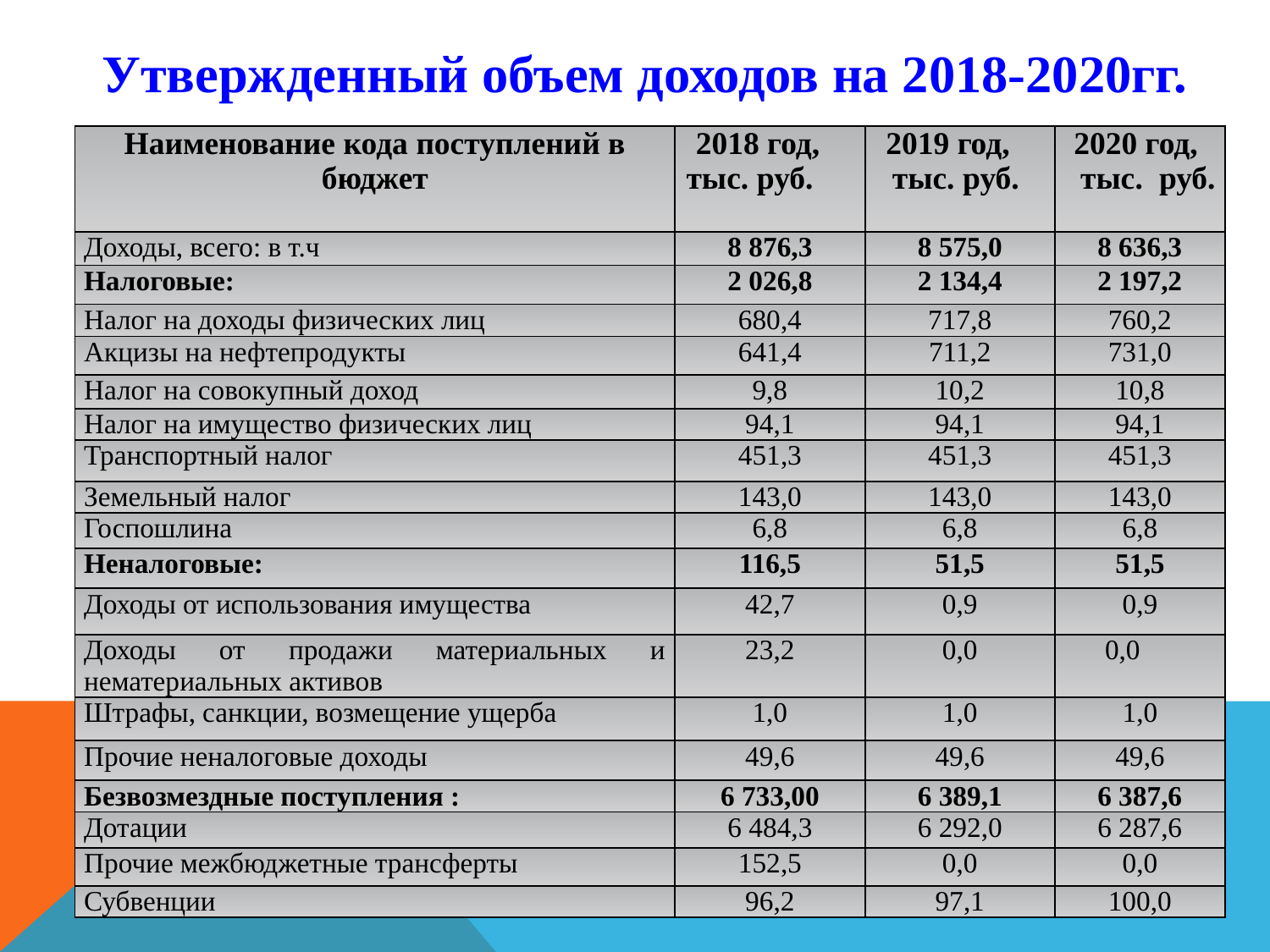

# Утвержденный объем доходов на 2018-2020гг.
| Наименование кода поступлений в бюджет | 2018 год, тыс. руб. | 2019 год, тыс. руб. | 2020 год, тыс. руб. |
| --- | --- | --- | --- |
| Доходы, всего: в т.ч | 8 876,3 | 8 575,0 | 8 636,3 |
| Налоговые: | 2 026,8 | 2 134,4 | 2 197,2 |
| Налог на доходы физических лиц | 680,4 | 717,8 | 760,2 |
| Акцизы на нефтепродукты | 641,4 | 711,2 | 731,0 |
| Налог на совокупный доход | 9,8 | 10,2 | 10,8 |
| Налог на имущество физических лиц | 94,1 | 94,1 | 94,1 |
| Транспортный налог | 451,3 | 451,3 | 451,3 |
| Земельный налог | 143,0 | 143,0 | 143,0 |
| Госпошлина | 6,8 | 6,8 | 6,8 |
| Неналоговые: | 116,5 | 51,5 | 51,5 |
| Доходы от использования имущества | 42,7 | 0,9 | 0,9 |
| Доходы от продажи материальных и нематериальных активов | 23,2 | 0,0 | 0,0 |
| Штрафы, санкции, возмещение ущерба | 1,0 | 1,0 | 1,0 |
| Прочие неналоговые доходы | 49,6 | 49,6 | 49,6 |
| Безвозмездные поступления : | 6 733,00 | 6 389,1 | 6 387,6 |
| Дотации | 6 484,3 | 6 292,0 | 6 287,6 |
| Прочие межбюджетные трансферты | 152,5 | 0,0 | 0,0 |
| Субвенции | 96,2 | 97,1 | 100,0 |